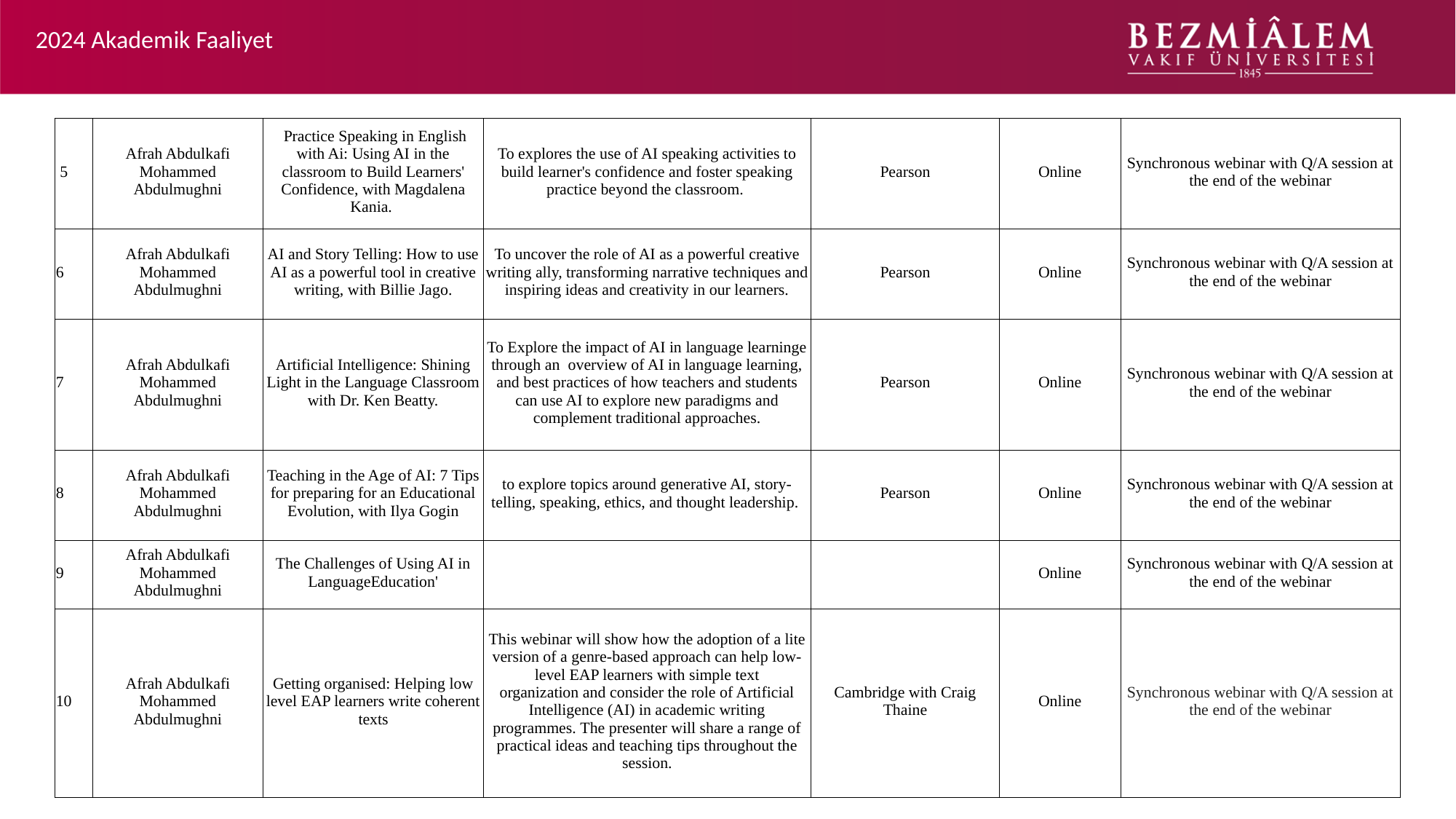

# 2024 Akademik Faaliyet
| 5 | Afrah Abdulkafi Mohammed Abdulmughni | Practice Speaking in English with Ai: Using AI in the classroom to Build Learners' Confidence, with Magdalena Kania. | To explores the use of AI speaking activities to build learner's confidence and foster speaking practice beyond the classroom. | Pearson | Online | Synchronous webinar with Q/A session at the end of the webinar |
| --- | --- | --- | --- | --- | --- | --- |
| 6 | Afrah Abdulkafi Mohammed Abdulmughni | AI and Story Telling: How to use AI as a powerful tool in creative writing, with Billie Jago. | To uncover the role of AI as a powerful creative writing ally, transforming narrative techniques and inspiring ideas and creativity in our learners. | Pearson | Online | Synchronous webinar with Q/A session at the end of the webinar |
| 7 | Afrah Abdulkafi Mohammed Abdulmughni | Artificial Intelligence: Shining Light in the Language Classroom with Dr. Ken Beatty. | To Explore the impact of AI in language learninge through an overview of AI in language learning, and best practices of how teachers and students can use AI to explore new paradigms and complement traditional approaches. | Pearson | Online | Synchronous webinar with Q/A session at the end of the webinar |
| 8 | Afrah Abdulkafi Mohammed Abdulmughni | Teaching in the Age of AI: 7 Tips for preparing for an Educational Evolution, with Ilya Gogin | to explore topics around generative AI, story-telling, speaking, ethics, and thought leadership. | Pearson | Online | Synchronous webinar with Q/A session at the end of the webinar |
| 9 | Afrah Abdulkafi Mohammed Abdulmughni | The Challenges of Using AI in LanguageEducation' |  |  | Online | Synchronous webinar with Q/A session at the end of the webinar |
| 10 | Afrah Abdulkafi Mohammed Abdulmughni | Getting organised: Helping low level EAP learners write coherent texts | This webinar will show how the adoption of a lite version of a genre-based approach can help low-level EAP learners with simple text organization and consider the role of Artificial Intelligence (AI) in academic writing programmes. The presenter will share a range of practical ideas and teaching tips throughout the session. | Cambridge with Craig Thaine | Online | Synchronous webinar with Q/A session at the end of the webinar |